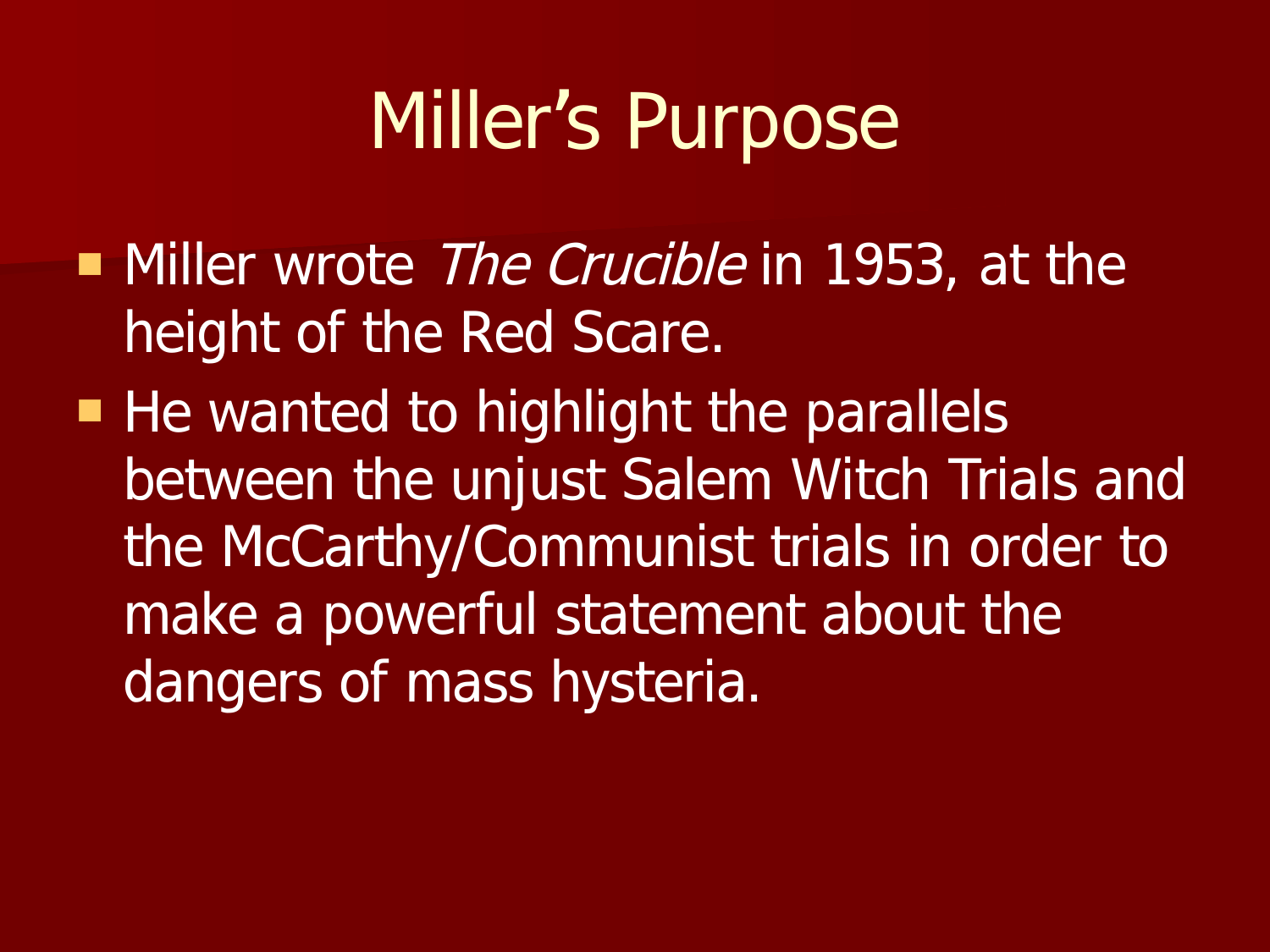

# Miller’s Purpose
Miller wrote The Crucible in 1953, at the height of the Red Scare.
He wanted to highlight the parallels between the unjust Salem Witch Trials and the McCarthy/Communist trials in order to make a powerful statement about the dangers of mass hysteria.